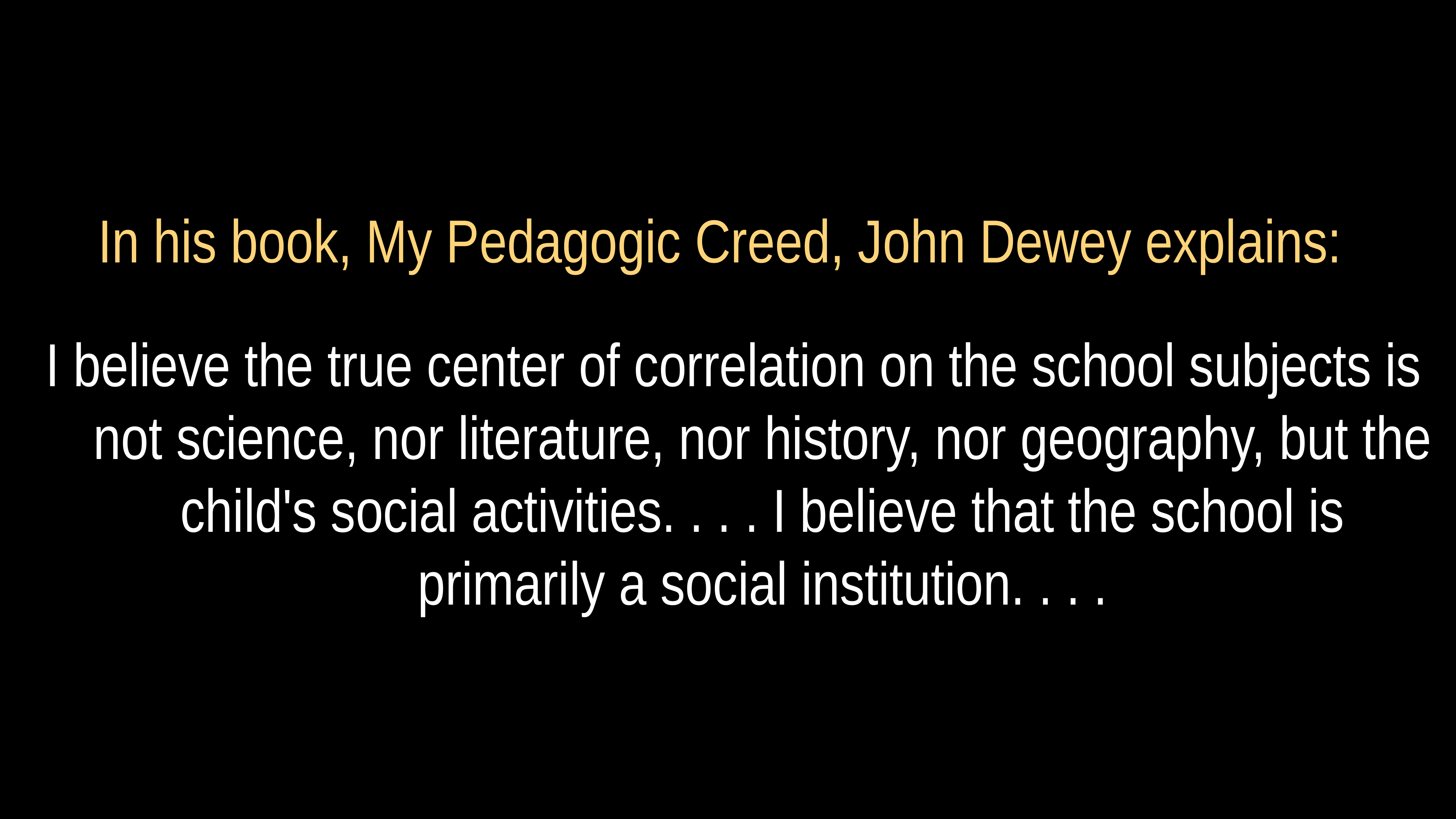

# In his book, My Pedagogic Creed, John Dewey explains:
I believe the true center of correlation on the school subjects is not science, nor literature, nor history, nor geography, but the child's social activities. . . . I believe that the school is primarily a social institution. . . .